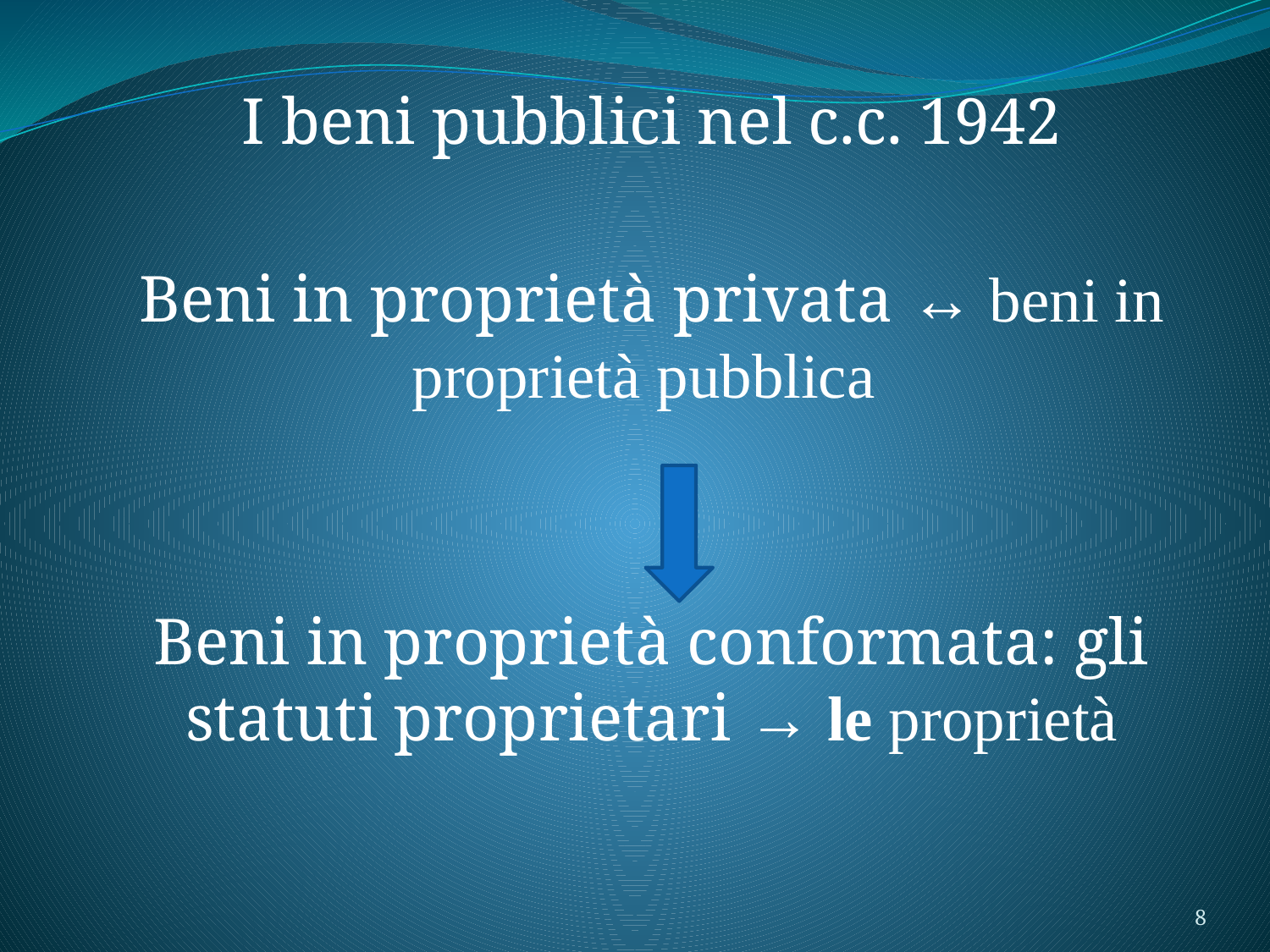

I beni pubblici nel c.c. 1942

Beni in proprietà privata ↔ beni in proprietà pubblica

Beni in proprietà conformata: gli statuti proprietari → le proprietà

8